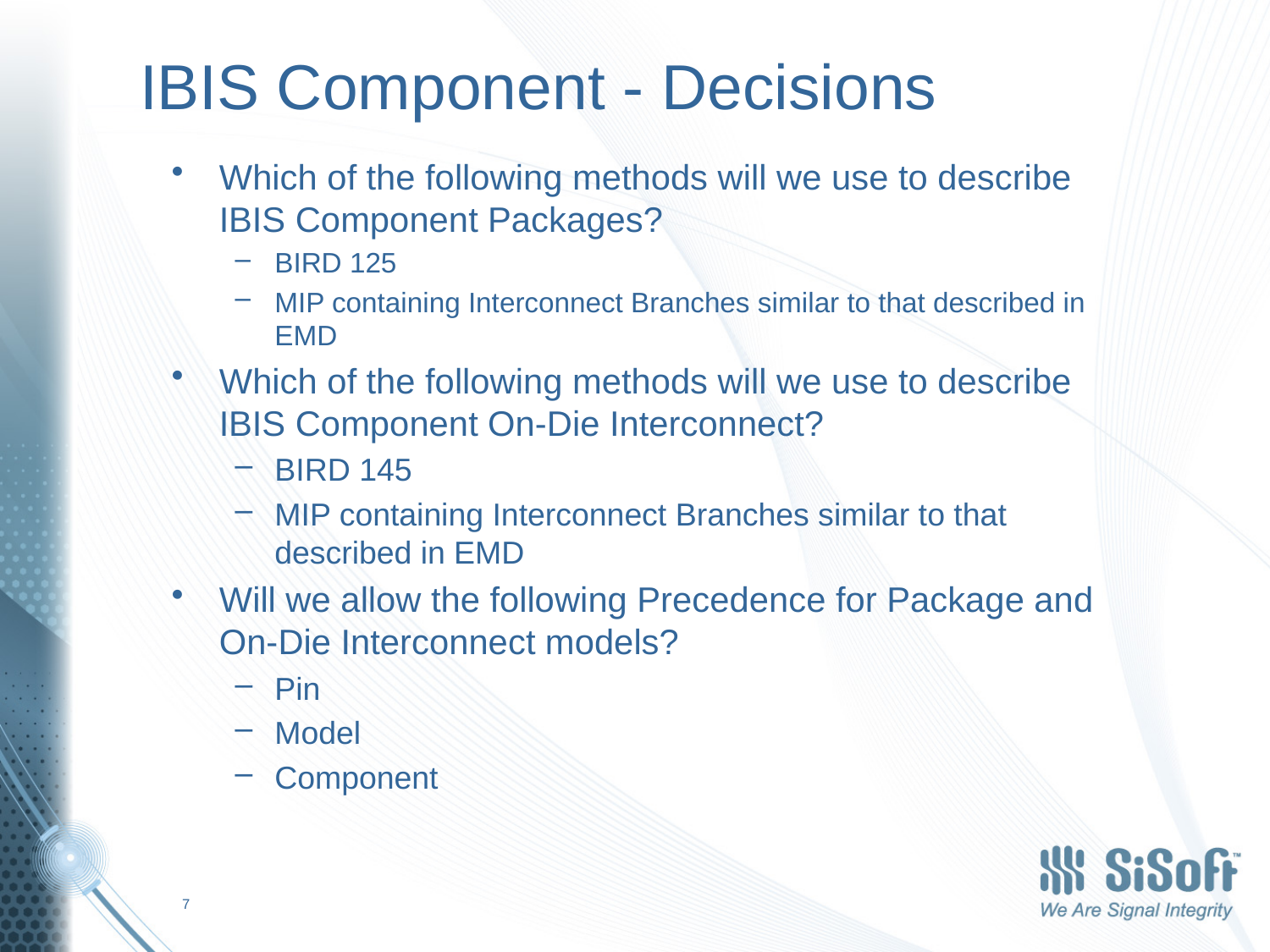

# IBIS Component - Decisions
Which of the following methods will we use to describe IBIS Component Packages?
BIRD 125
MIP containing Interconnect Branches similar to that described in EMD
Which of the following methods will we use to describe IBIS Component On-Die Interconnect?
BIRD 145
MIP containing Interconnect Branches similar to that described in EMD
Will we allow the following Precedence for Package and On-Die Interconnect models?
Pin
Model
Component
7